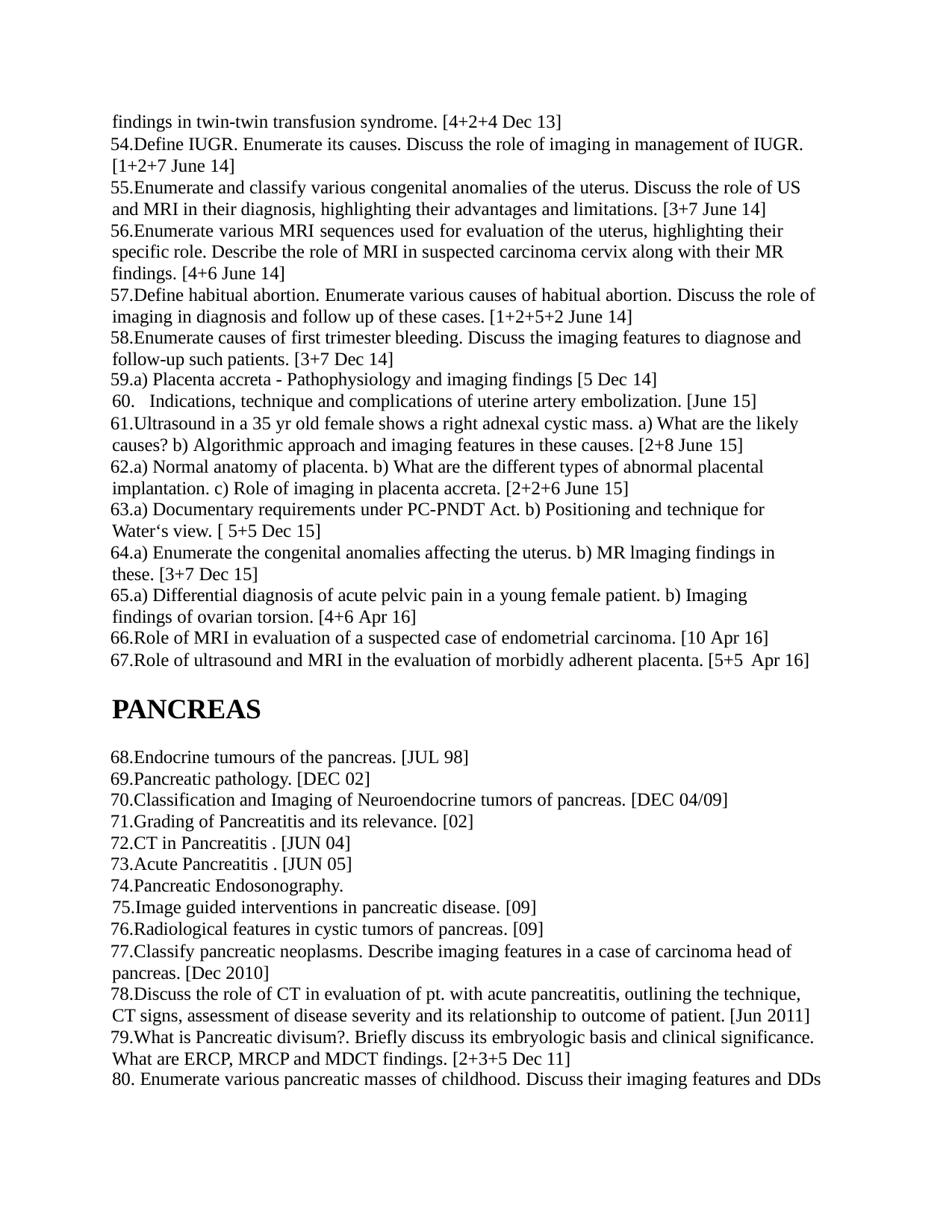

findings in twin-twin transfusion syndrome. [4+2+4 Dec 13]
Define IUGR. Enumerate its causes. Discuss the role of imaging in management of IUGR.  [1+2+7 June 14]
Enumerate and classify various congenital anomalies of the uterus. Discuss the role of US  and MRI in their diagnosis, highlighting their advantages and limitations. [3+7 June 14]
Enumerate various MRI sequences used for evaluation of the uterus, highlighting their  specific role. Describe the role of MRI in suspected carcinoma cervix along with their MR  findings. [4+6 June 14]
Define habitual abortion. Enumerate various causes of habitual abortion. Discuss the role of  imaging in diagnosis and follow up of these cases. [1+2+5+2 June 14]
Enumerate causes of first trimester bleeding. Discuss the imaging features to diagnose and  follow-up such patients. [3+7 Dec 14]
a) Placenta accreta - Pathophysiology and imaging findings [5 Dec 14]
Indications, technique and complications of uterine artery embolization. [June 15]
Ultrasound in a 35 yr old female shows a right adnexal cystic mass. a) What are the likely  causes? b) Algorithmic approach and imaging features in these causes. [2+8 June 15]
a) Normal anatomy of placenta. b) What are the different types of abnormal placental  implantation. c) Role of imaging in placenta accreta. [2+2+6 June 15]
a) Documentary requirements under PC-PNDT Act. b) Positioning and technique for  Water‘s view. [ 5+5 Dec 15]
a) Enumerate the congenital anomalies affecting the uterus. b) MR lmaging findings in  these. [3+7 Dec 15]
a) Differential diagnosis of acute pelvic pain in a young female patient. b) Imaging  findings of ovarian torsion. [4+6 Apr 16]
Role of MRI in evaluation of a suspected case of endometrial carcinoma. [10 Apr 16]
Role of ultrasound and MRI in the evaluation of morbidly adherent placenta. [5+5  Apr 16]

PANCREAS
Endocrine tumours of the pancreas. [JUL 98]
Pancreatic pathology. [DEC 02]
Classification and Imaging of Neuroendocrine tumors of pancreas. [DEC 04/09]
Grading of Pancreatitis and its relevance. [02]
CT in Pancreatitis . [JUN 04]
Acute Pancreatitis . [JUN 05]
Pancreatic Endosonography.
Image guided interventions in pancreatic disease. [09]
Radiological features in cystic tumors of pancreas. [09]
Classify pancreatic neoplasms. Describe imaging features in a case of carcinoma head of  pancreas. [Dec 2010]
Discuss the role of CT in evaluation of pt. with acute pancreatitis, outlining the technique,  CT signs, assessment of disease severity and its relationship to outcome of patient. [Jun 2011]
What is Pancreatic divisum?. Briefly discuss its embryologic basis and clinical significance.  What are ERCP, MRCP and MDCT findings. [2+3+5 Dec 11]
Enumerate various pancreatic masses of childhood. Discuss their imaging features and DDs